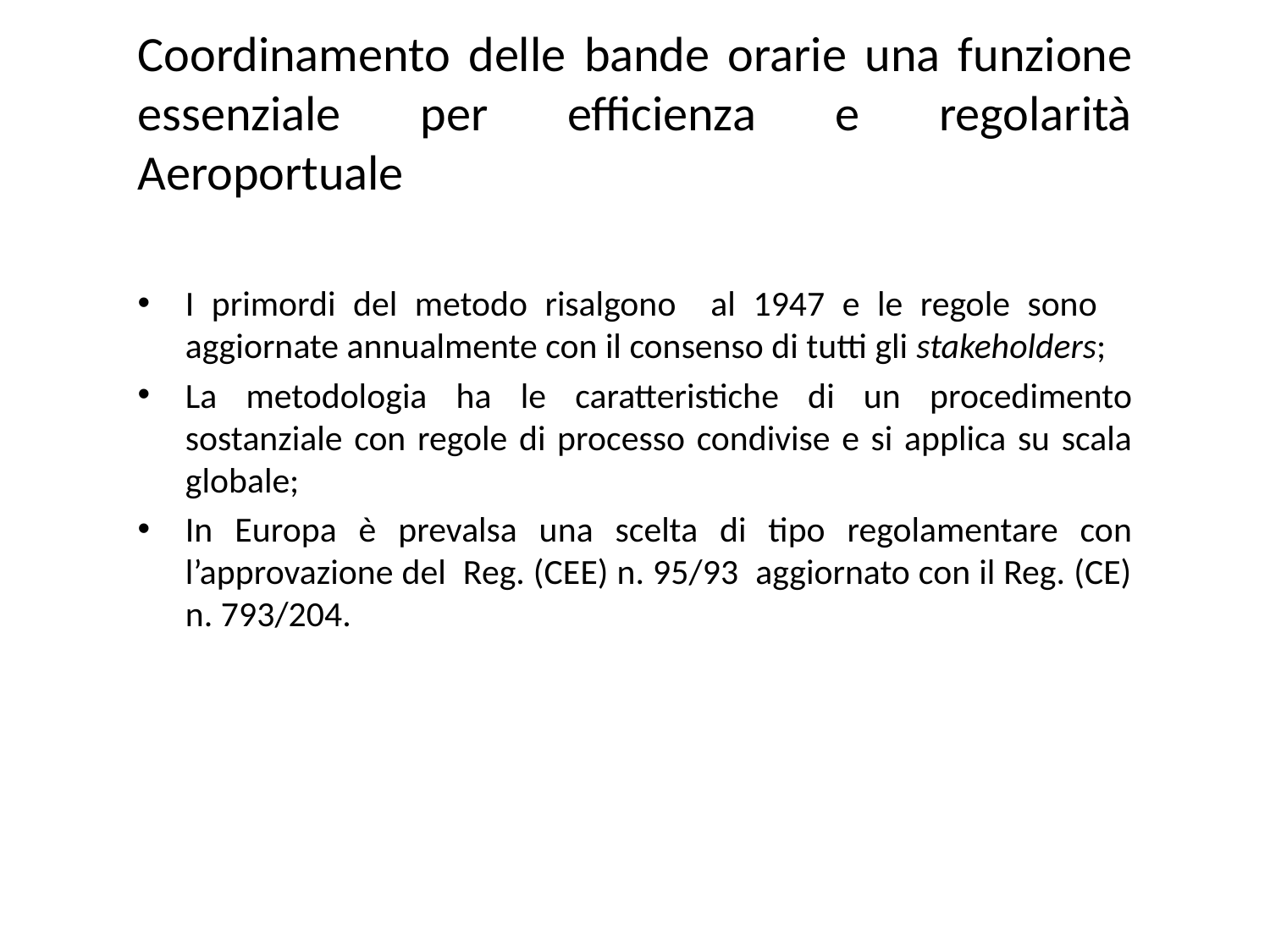

# Coordinamento delle bande orarie una funzione essenziale per efficienza e regolarità Aeroportuale
I primordi del metodo risalgono  al 1947 e le regole sono   aggiornate annualmente con il consenso di tutti gli stakeholders;
La metodologia ha le caratteristiche di un procedimento sostanziale con regole di processo condivise e si applica su scala globale;
In Europa è prevalsa una scelta di tipo regolamentare con l’approvazione del  Reg. (CEE) n. 95/93  aggiornato con il Reg. (CE) n. 793/204.